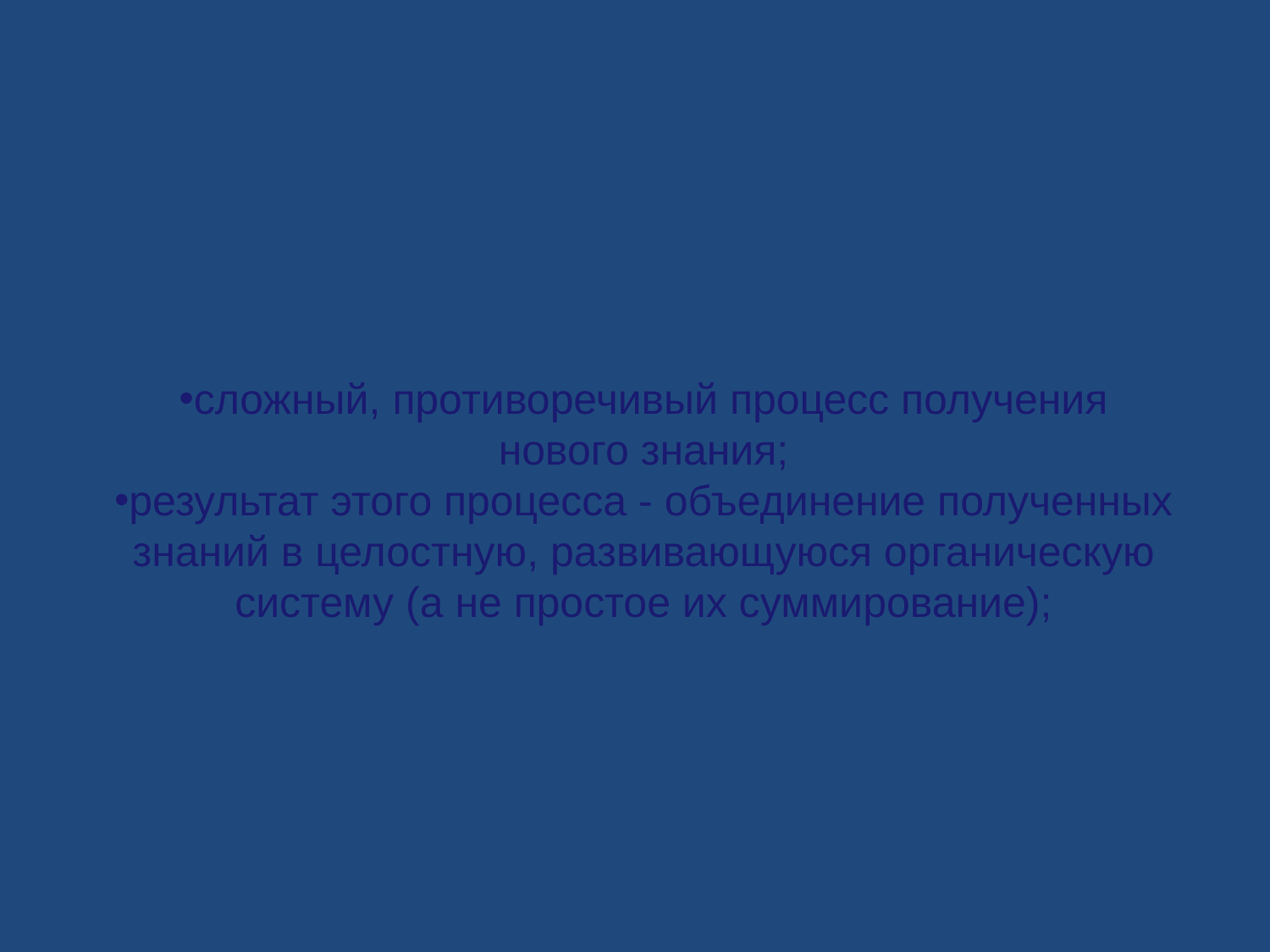

сложный, противоречивый процесс получения
нового знания;
результат этого процесса - объединение полученных
знаний в целостную, развивающуюся органическую
систему (а не простое их суммирование);